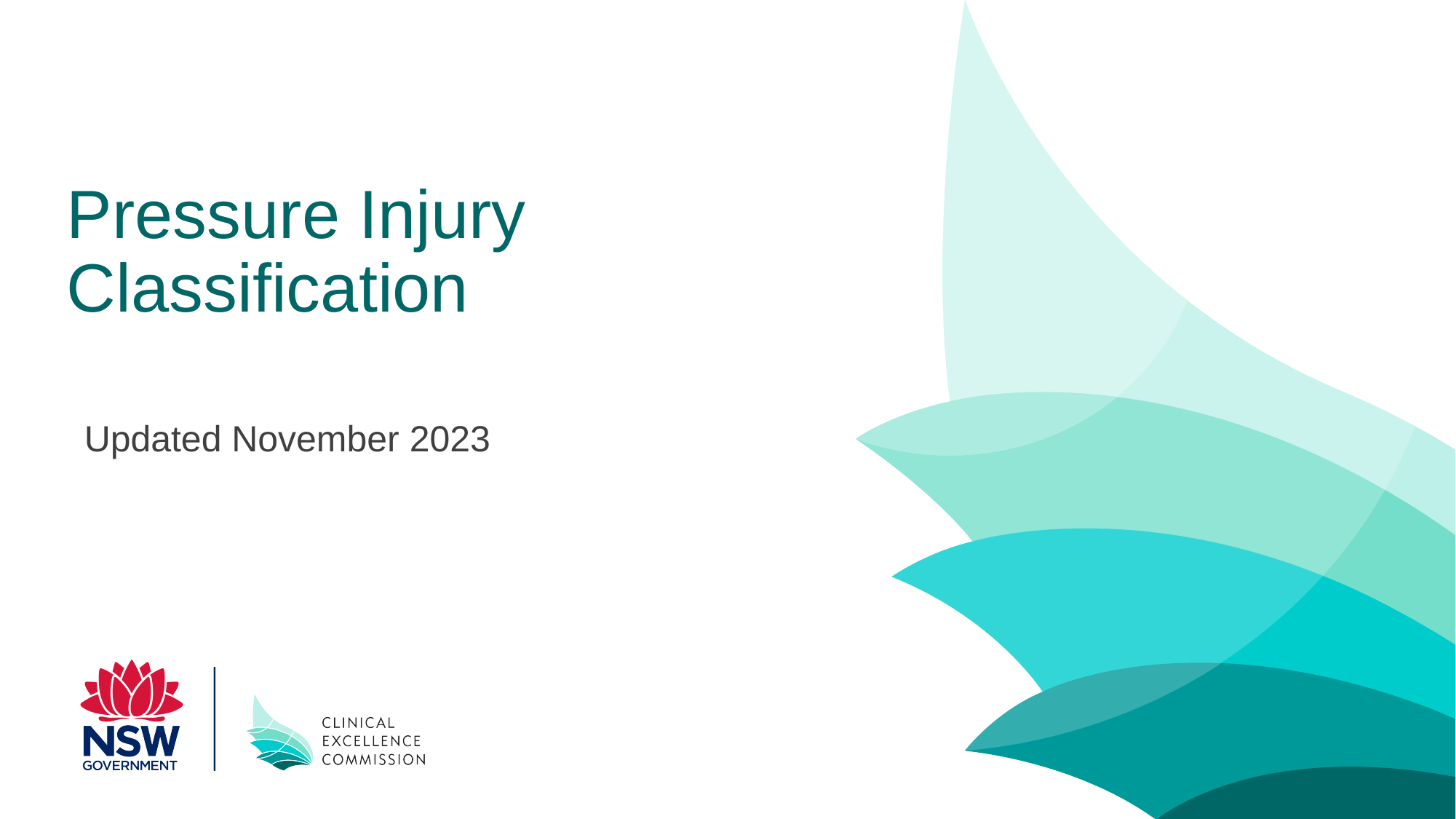

# Pressure Injury Classification

Updated November 2023